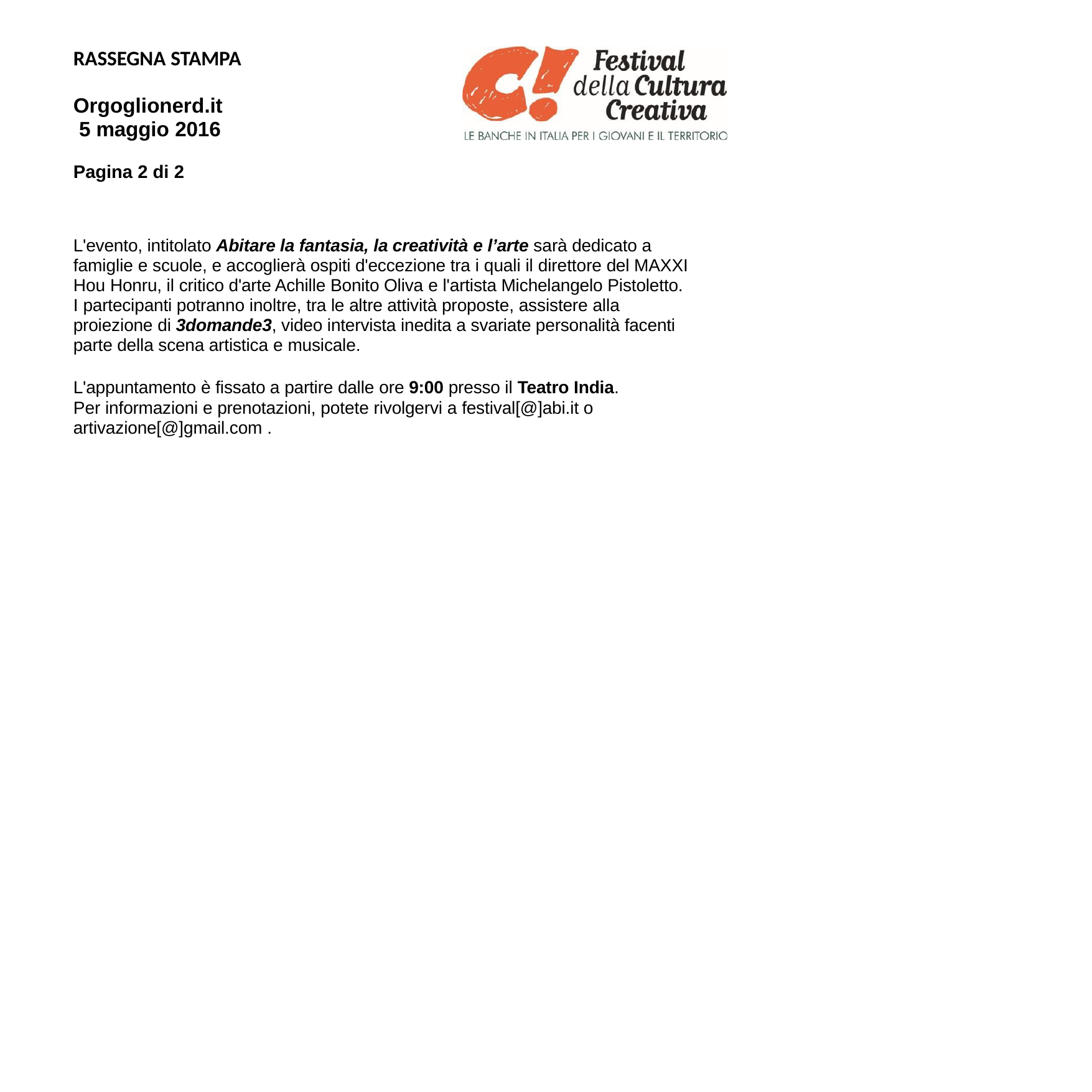

RASSEGNA STAMPA

Orgoglionerd.it  5 maggio 2016
Pagina 2 di 2

L'evento, intitolato Abitare la fantasia, la creatività e l’arte sarà dedicato a  famiglie e scuole, e accoglierà ospiti d'eccezione tra i quali il direttore del MAXXI  Hou Honru, il critico d'arte Achille Bonito Oliva e l'artista Michelangelo Pistoletto.  I partecipanti potranno inoltre, tra le altre attività proposte, assistere alla  proiezione di 3domande3, video intervista inedita a svariate personalità facenti  parte della scena artistica e musicale.

L'appuntamento è fissato a partire dalle ore 9:00 presso il Teatro India.  Per informazioni e prenotazioni, potete rivolgervi a festival[@]abi.it o  artivazione[@]gmail.com .